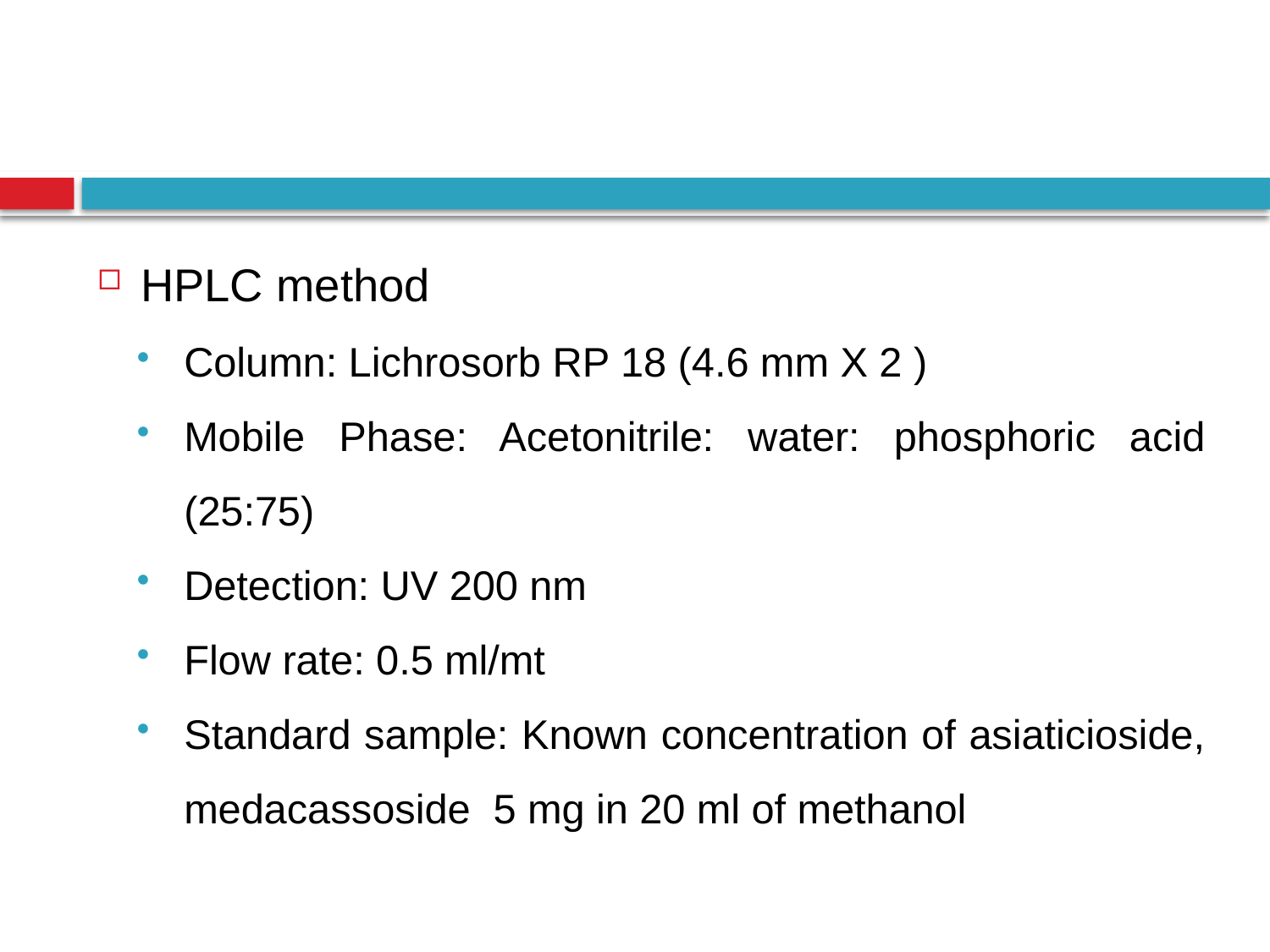

#
HPLC method
Column: Lichrosorb RP 18 (4.6 mm X 2 )
Mobile Phase: Acetonitrile: water: phosphoric acid (25:75)
Detection: UV 200 nm
Flow rate: 0.5 ml/mt
Standard sample: Known concentration of asiaticioside, medacassoside  5 mg in 20 ml of methanol